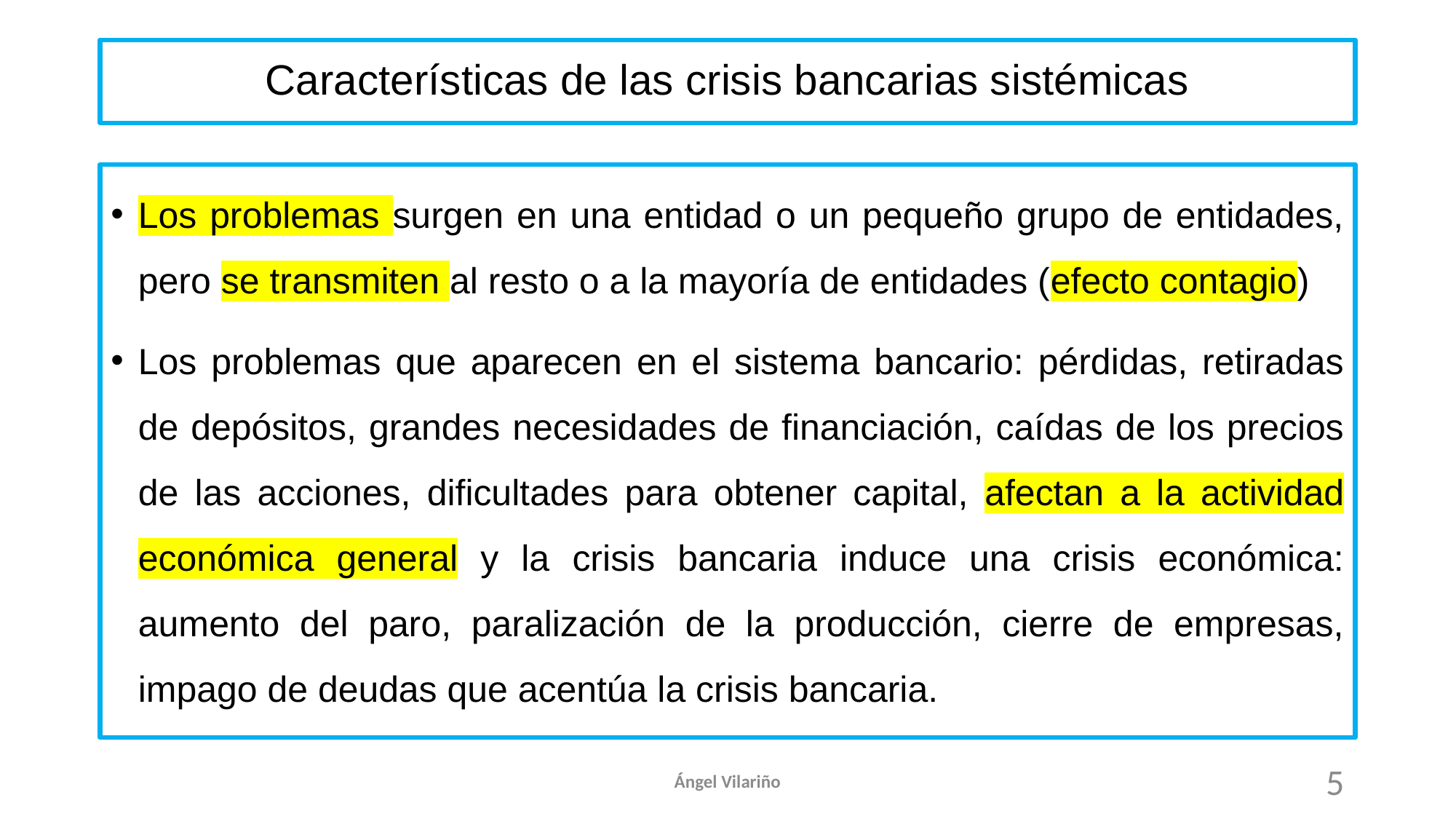

# Características de las crisis bancarias sistémicas
Los problemas surgen en una entidad o un pequeño grupo de entidades, pero se transmiten al resto o a la mayoría de entidades (efecto contagio)
Los problemas que aparecen en el sistema bancario: pérdidas, retiradas de depósitos, grandes necesidades de financiación, caídas de los precios de las acciones, dificultades para obtener capital, afectan a la actividad económica general y la crisis bancaria induce una crisis económica: aumento del paro, paralización de la producción, cierre de empresas, impago de deudas que acentúa la crisis bancaria.
Ángel Vilariño
5